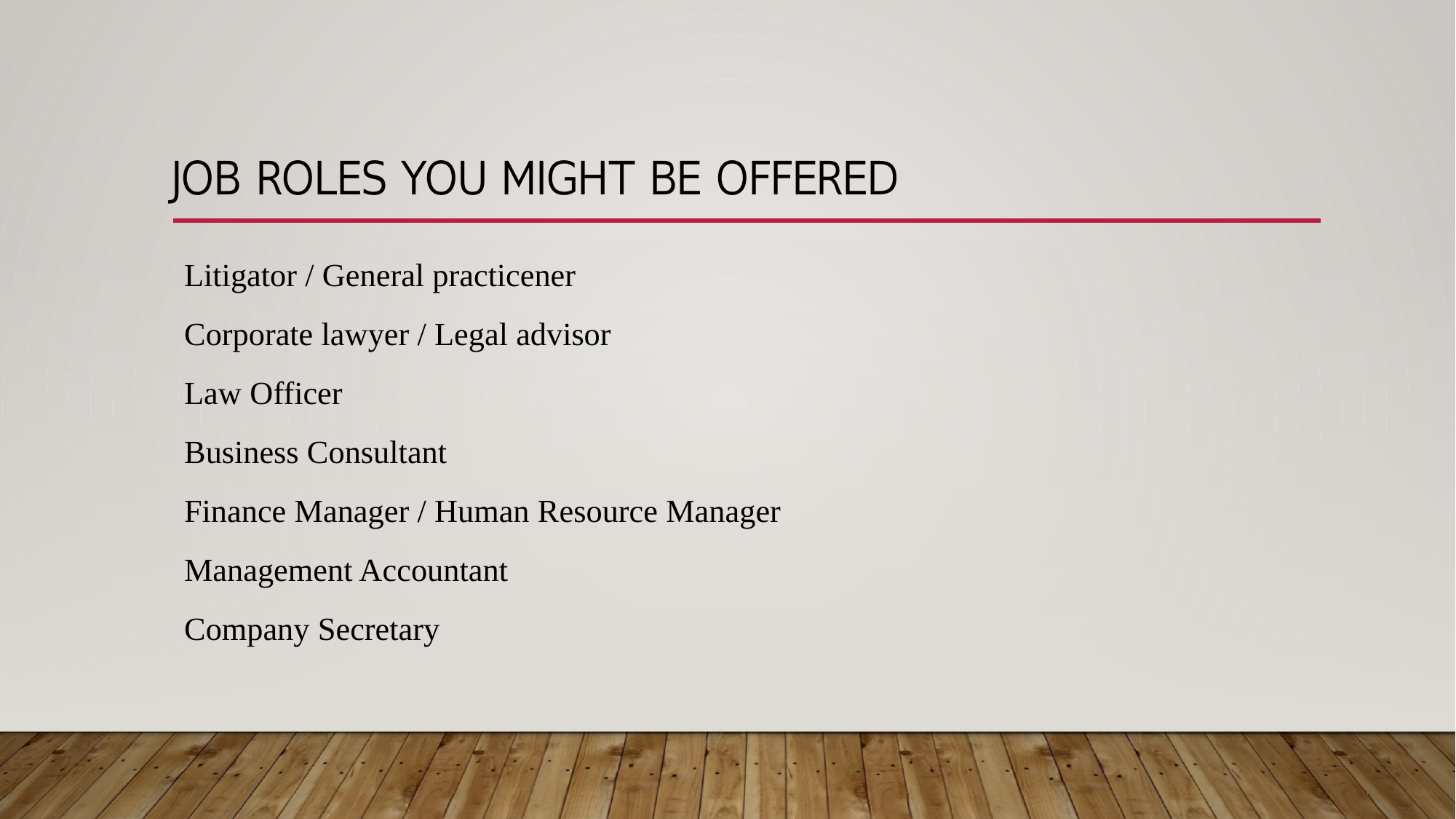

# job roles you might be offered
Litigator / General practicener
Corporate lawyer / Legal advisor
Law Officer
Business Consultant
Finance Manager / Human Resource Manager
Management Accountant
Company Secretary